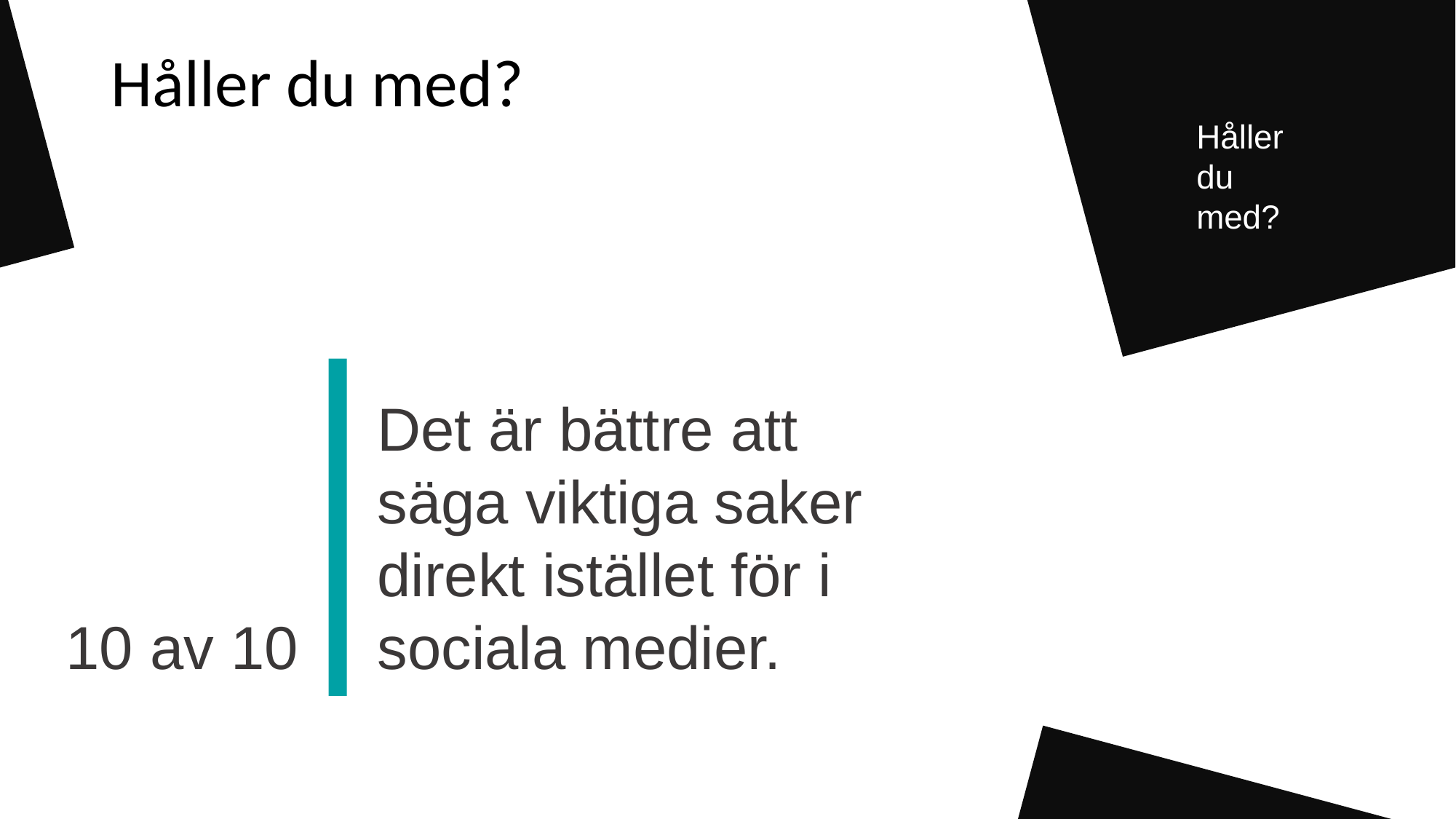

10 av 10
Det är bättre att säga viktiga saker direkt istället för i sociala medier.
# Håller du med?